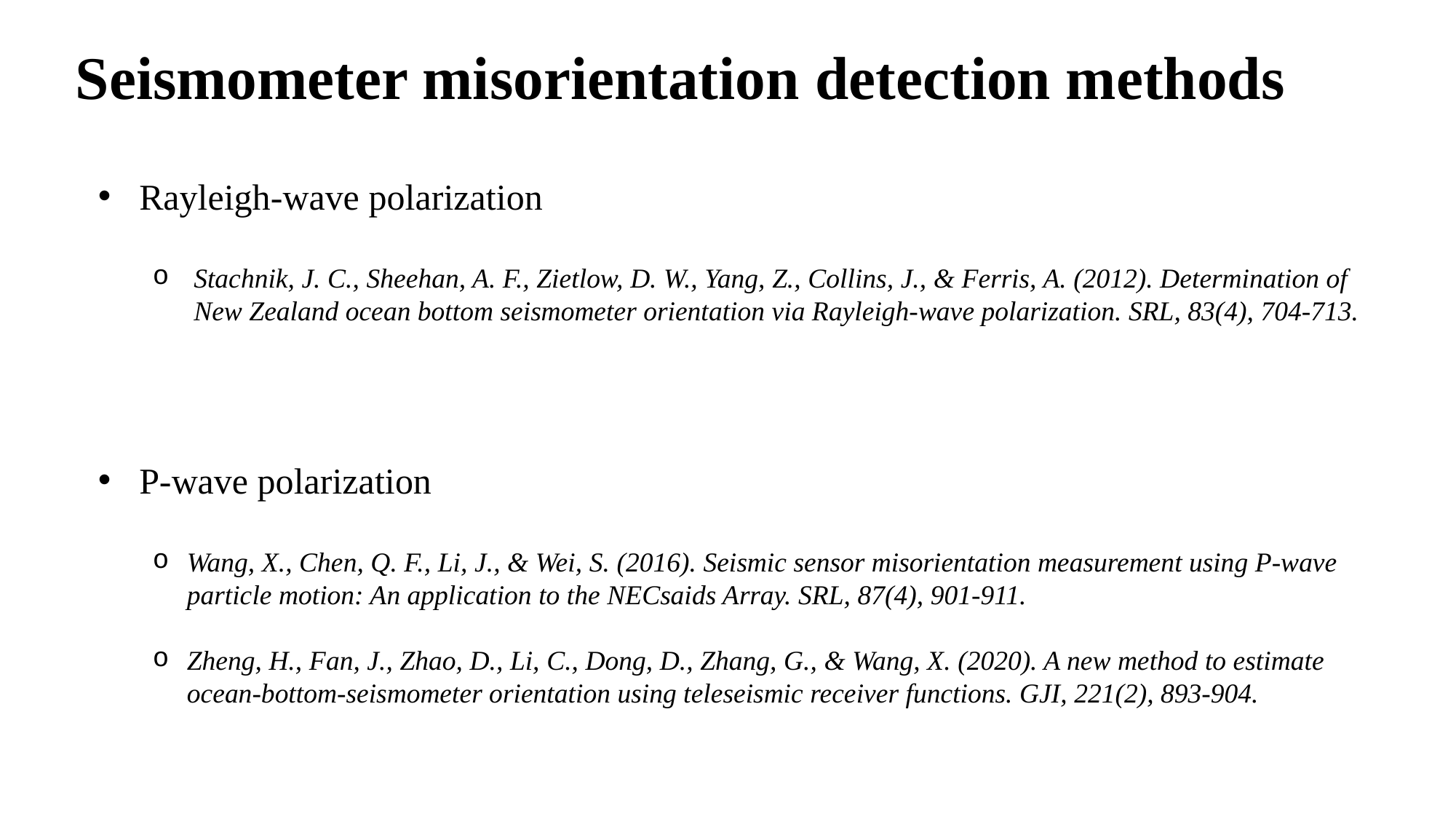

Seismometer misorientation detection methods
Rayleigh-wave polarization

Stachnik, J. C., Sheehan, A. F., Zietlow, D. W., Yang, Z., Collins, J., & Ferris, A. (2012). Determination of New Zealand ocean bottom seismometer orientation via Rayleigh-wave polarization. SRL, 83(4), 704-713.

P-wave polarization

Wang, X., Chen, Q. F., Li, J., & Wei, S. (2016). Seismic sensor misorientation measurement using P‐wave particle motion: An application to the NECsaids Array. SRL, 87(4), 901-911.

Zheng, H., Fan, J., Zhao, D., Li, C., Dong, D., Zhang, G., & Wang, X. (2020). A new method to estimate ocean-bottom-seismometer orientation using teleseismic receiver functions. GJI, 221(2), 893-904.